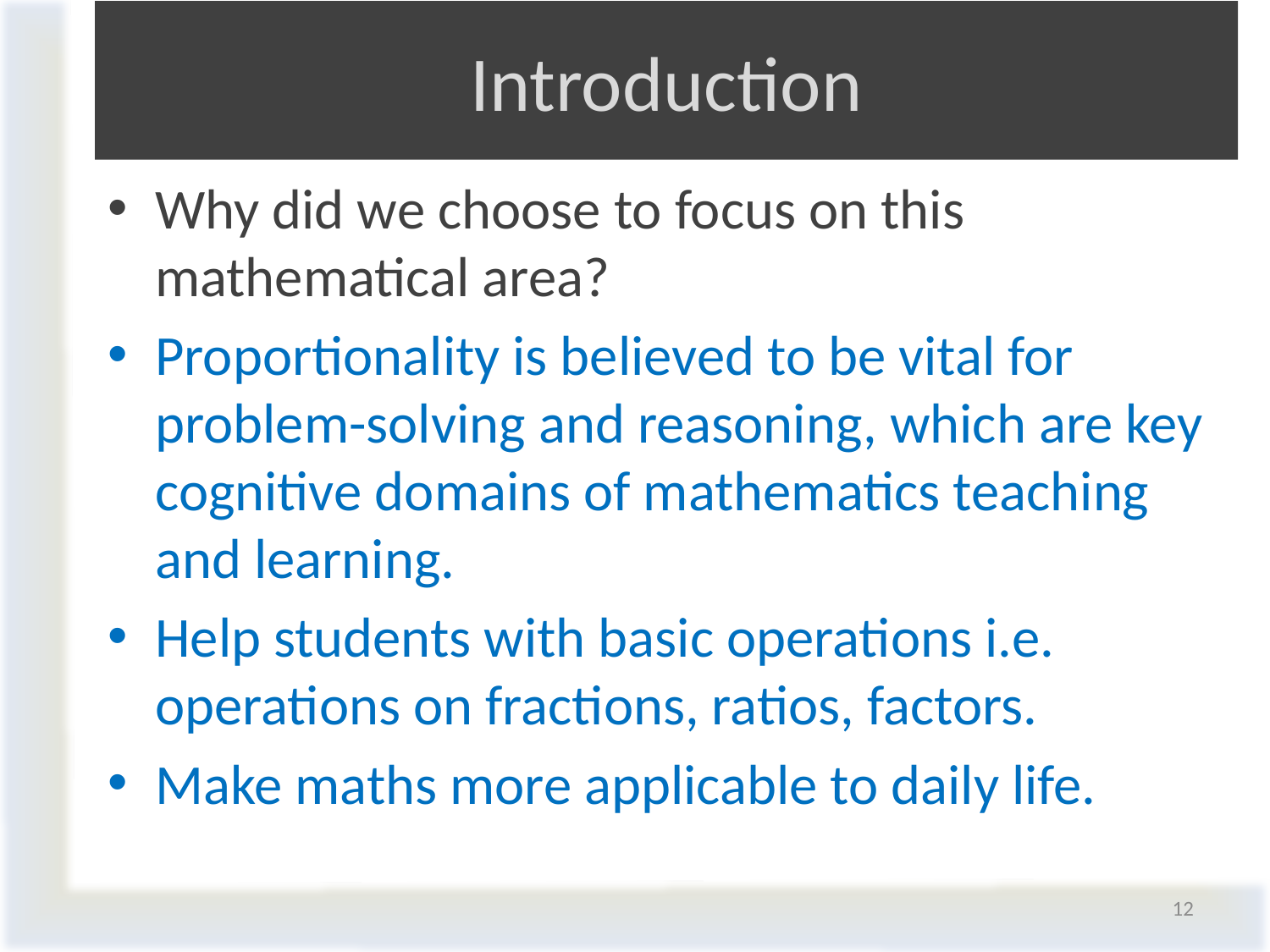

# Introduction
Why did we choose to focus on this mathematical area?
Proportionality is believed to be vital for problem-solving and reasoning, which are key cognitive domains of mathematics teaching and learning.
Help students with basic operations i.e. operations on fractions, ratios, factors.
Make maths more applicable to daily life.

12